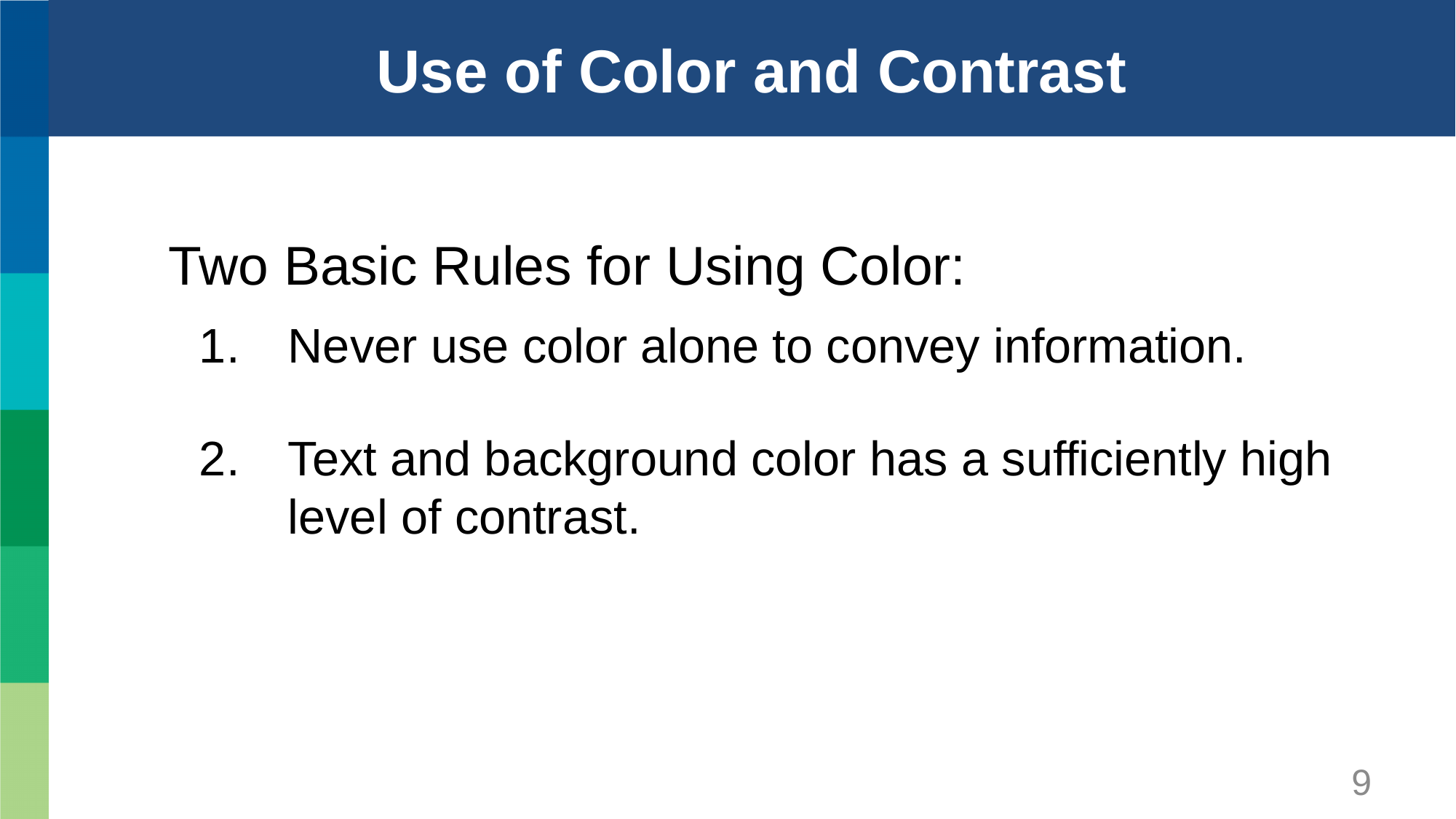

# Use of Color and Contrast
Two Basic Rules for Using Color:
Never use color alone to convey information.
Text and background color has a sufficiently high level of contrast.
9